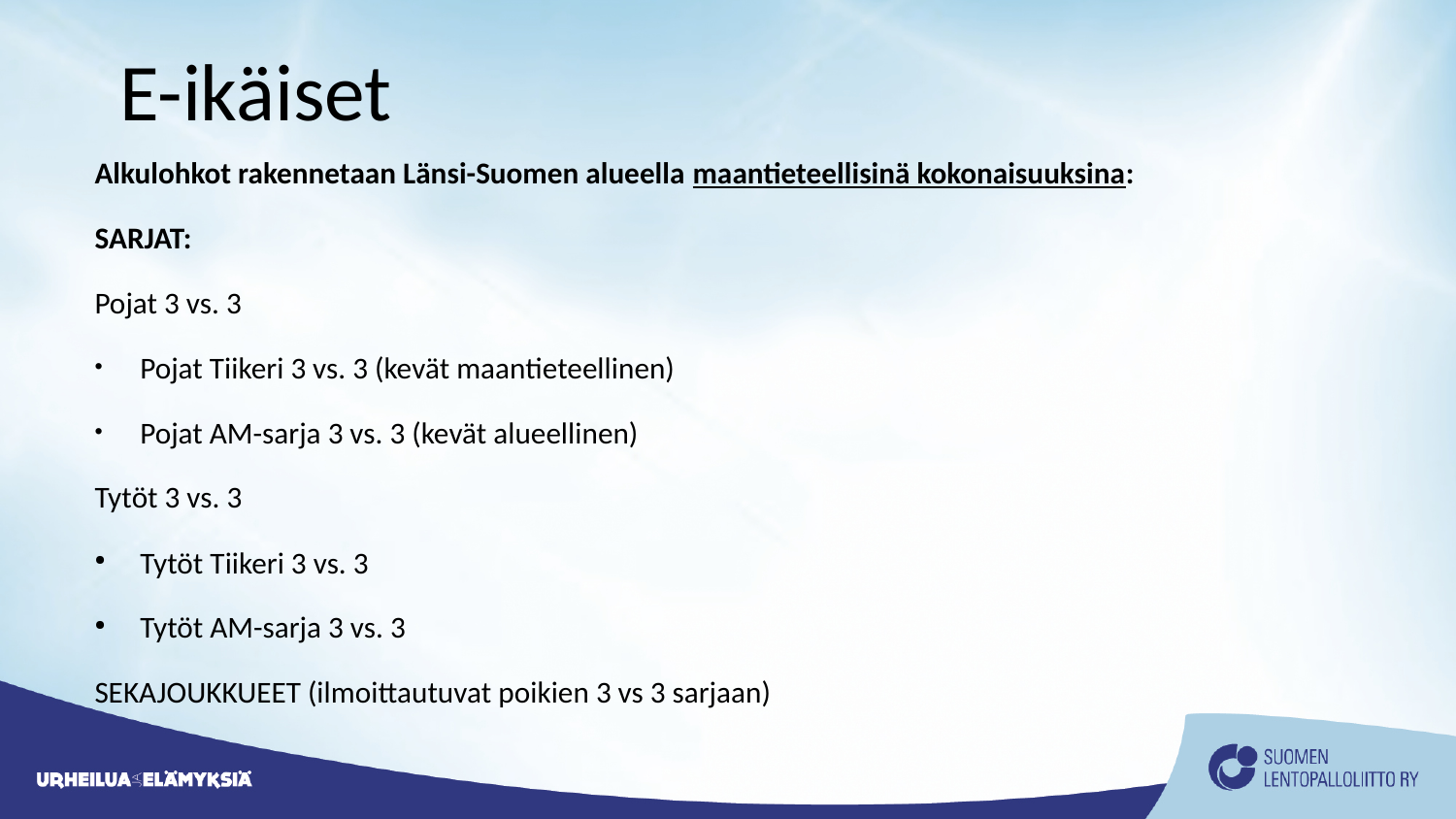

E-ikäiset
Alkulohkot rakennetaan Länsi-Suomen alueella maantieteellisinä kokonaisuuksina:
SARJAT:
Pojat 3 vs. 3
Pojat Tiikeri 3 vs. 3 (kevät maantieteellinen)
Pojat AM-sarja 3 vs. 3 (kevät alueellinen)
Tytöt 3 vs. 3
Tytöt Tiikeri 3 vs. 3
Tytöt AM-sarja 3 vs. 3
SEKAJOUKKUEET (ilmoittautuvat poikien 3 vs 3 sarjaan)